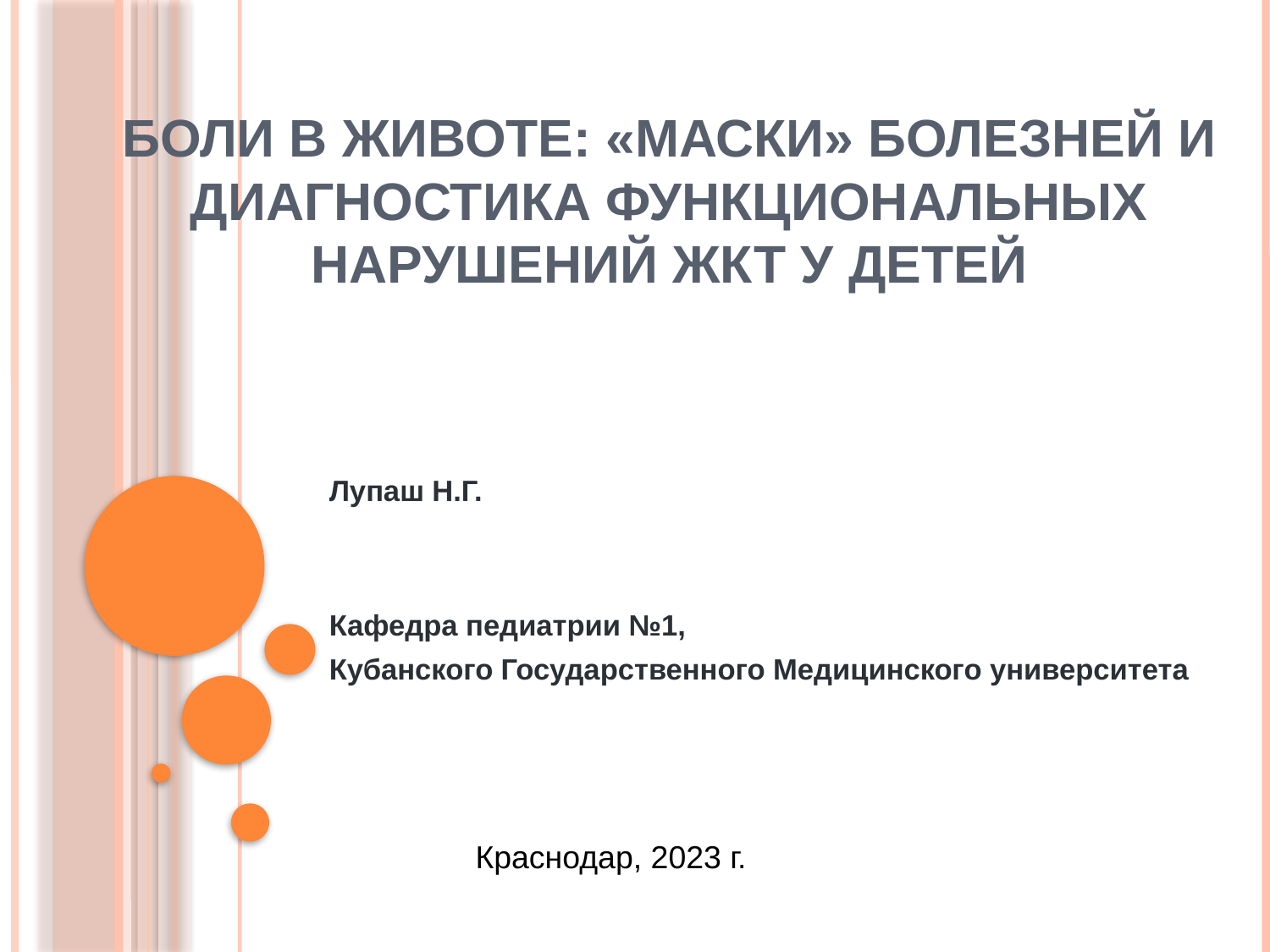

# Боли в животе: «маски» болезней и диагностика функциональных нарушений ЖКТ у детей
Лупаш Н.Г.

Кафедра педиатрии №1,
Кубанского Государственного Медицинского университета
Краснодар, 2023 г.